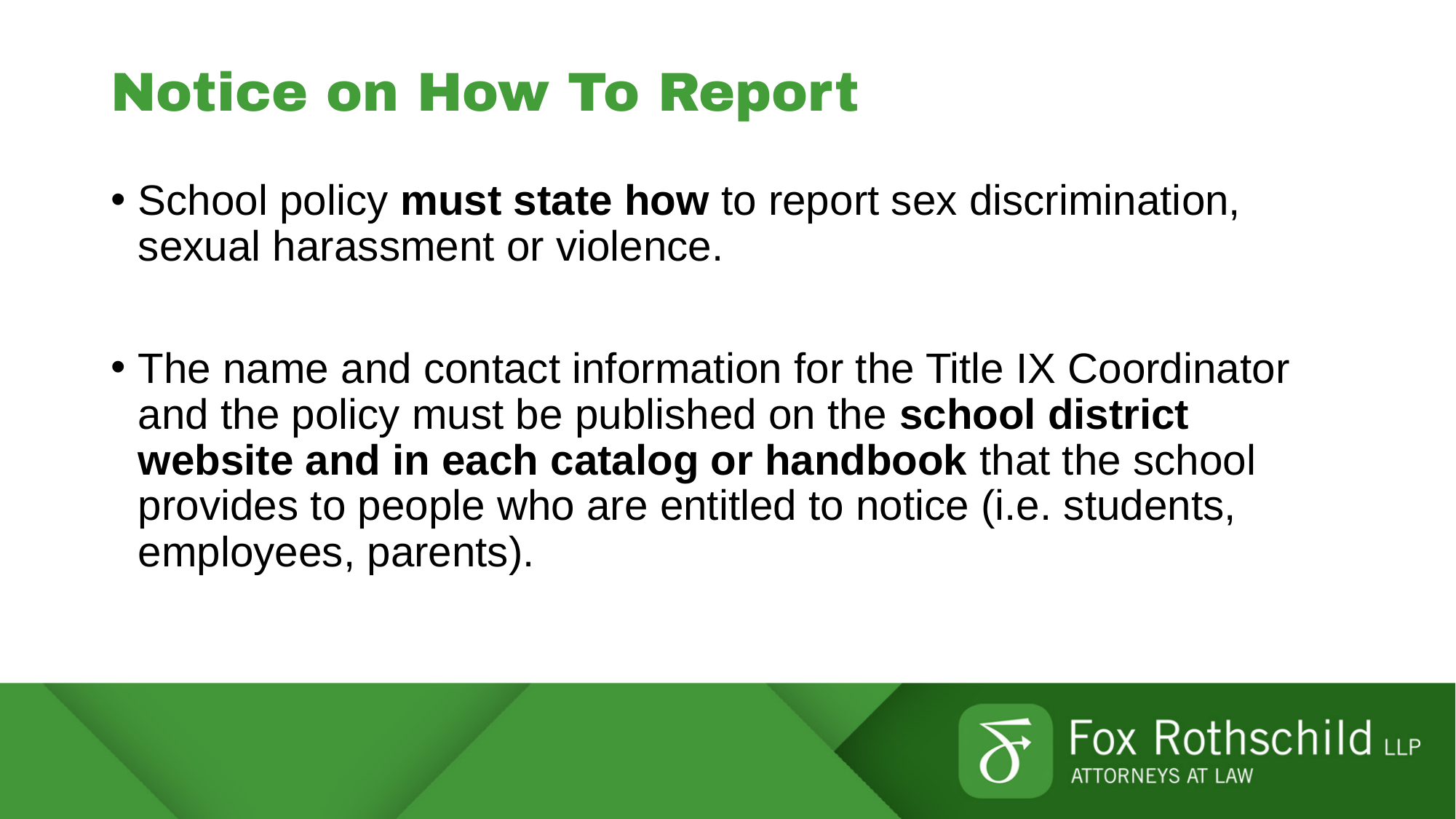

# Notice on How To Report
School policy must state how to report sex discrimination, sexual harassment or violence.

The name and contact information for the Title IX Coordinator  and the policy must be published on the school district website and in each catalog or handbook that the school provides to people who are entitled to notice (i.e. students, employees, parents).